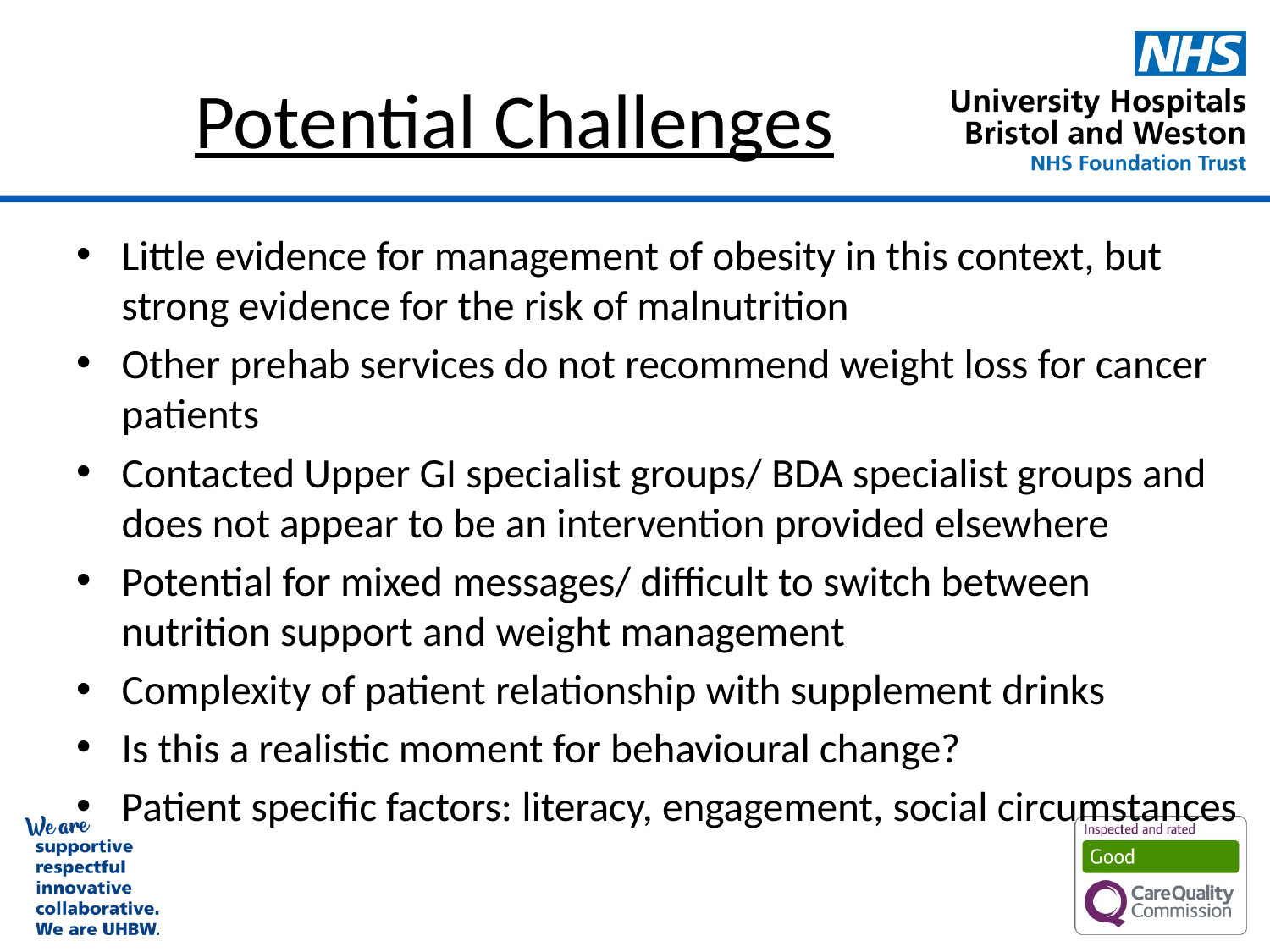

# Potential Challenges
Little evidence for management of obesity in this context, but strong evidence for the risk of malnutrition
Other prehab services do not recommend weight loss for cancer patients
Contacted Upper GI specialist groups/ BDA specialist groups and does not appear to be an intervention provided elsewhere
Potential for mixed messages/ difficult to switch between nutrition support and weight management
Complexity of patient relationship with supplement drinks
Is this a realistic moment for behavioural change?
Patient specific factors: literacy, engagement, social circumstances